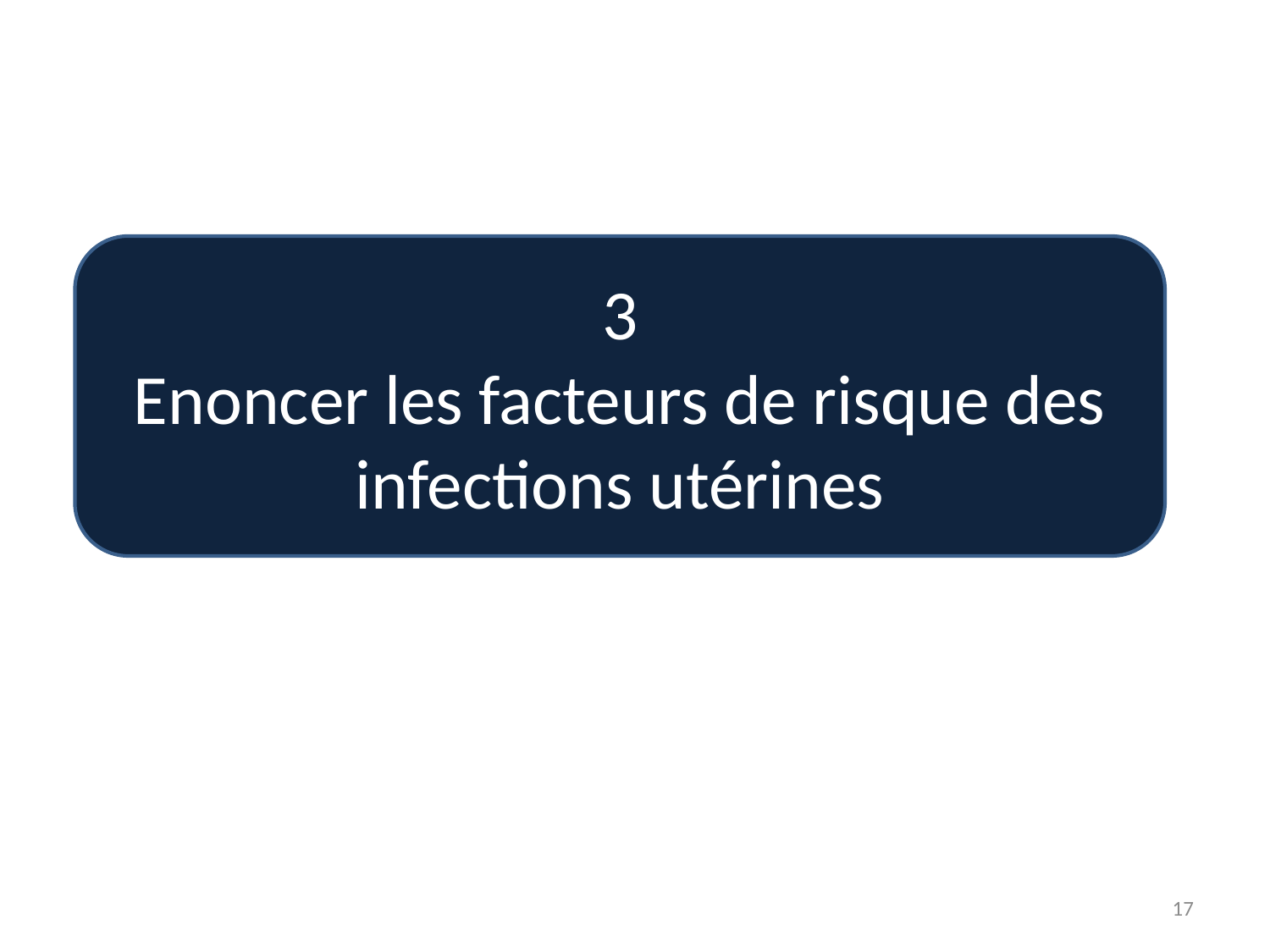

3
Enoncer les facteurs de risque des infections utérines
17